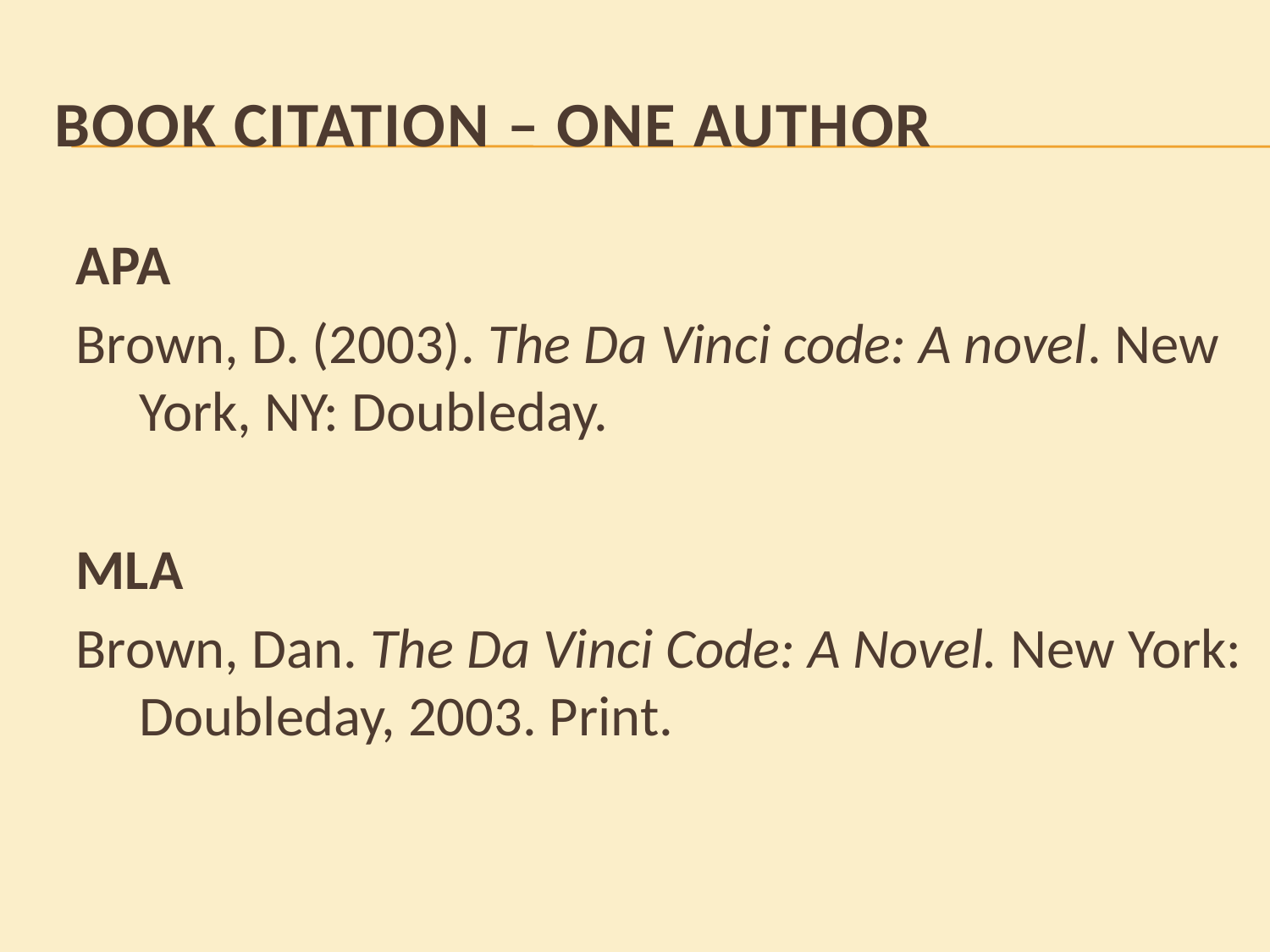

# Book Citation – one author
APA
Brown, D. (2003). The Da Vinci code: A novel. New York, NY: Doubleday.

MLA
Brown, Dan. The Da Vinci Code: A Novel. New York: Doubleday, 2003. Print.